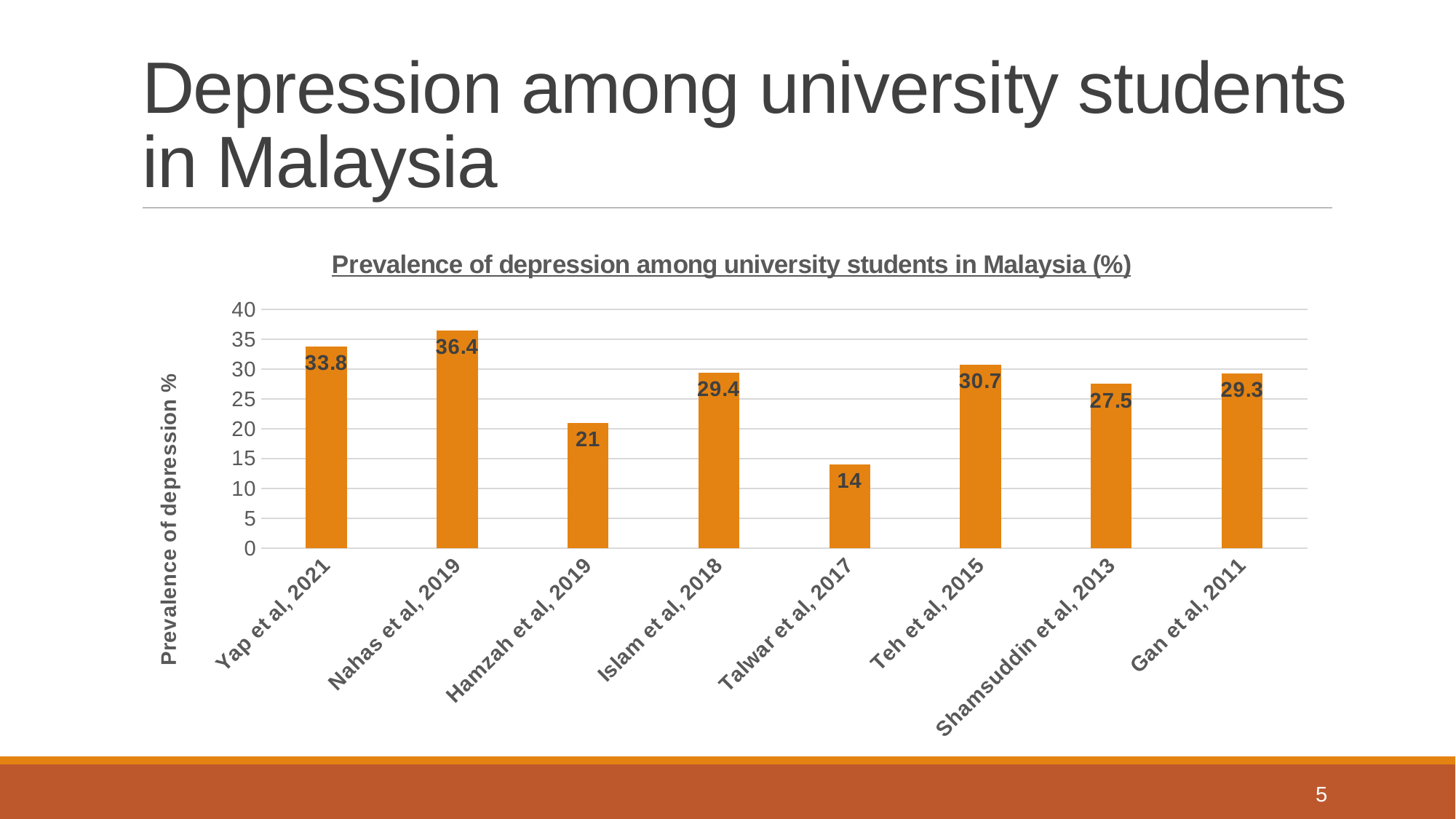

Depression among university students in Malaysia

### Chart: Prevalence of depression among university students in Malaysia (%)

| Category |  |
|---|---|
| Yap et al, 2021 | 33.8 |
| Nahas et al, 2019 | 36.4 |
| Hamzah et al, 2019 | 21.0 |
| Islam et al, 2018 | 29.4 |
| Talwar et al, 2017 | 14.0 |
| Teh et al, 2015 | 30.7 |
| Shamsuddin et al, 2013 | 27.5 |
| Gan et al, 2011 | 29.3 |
5